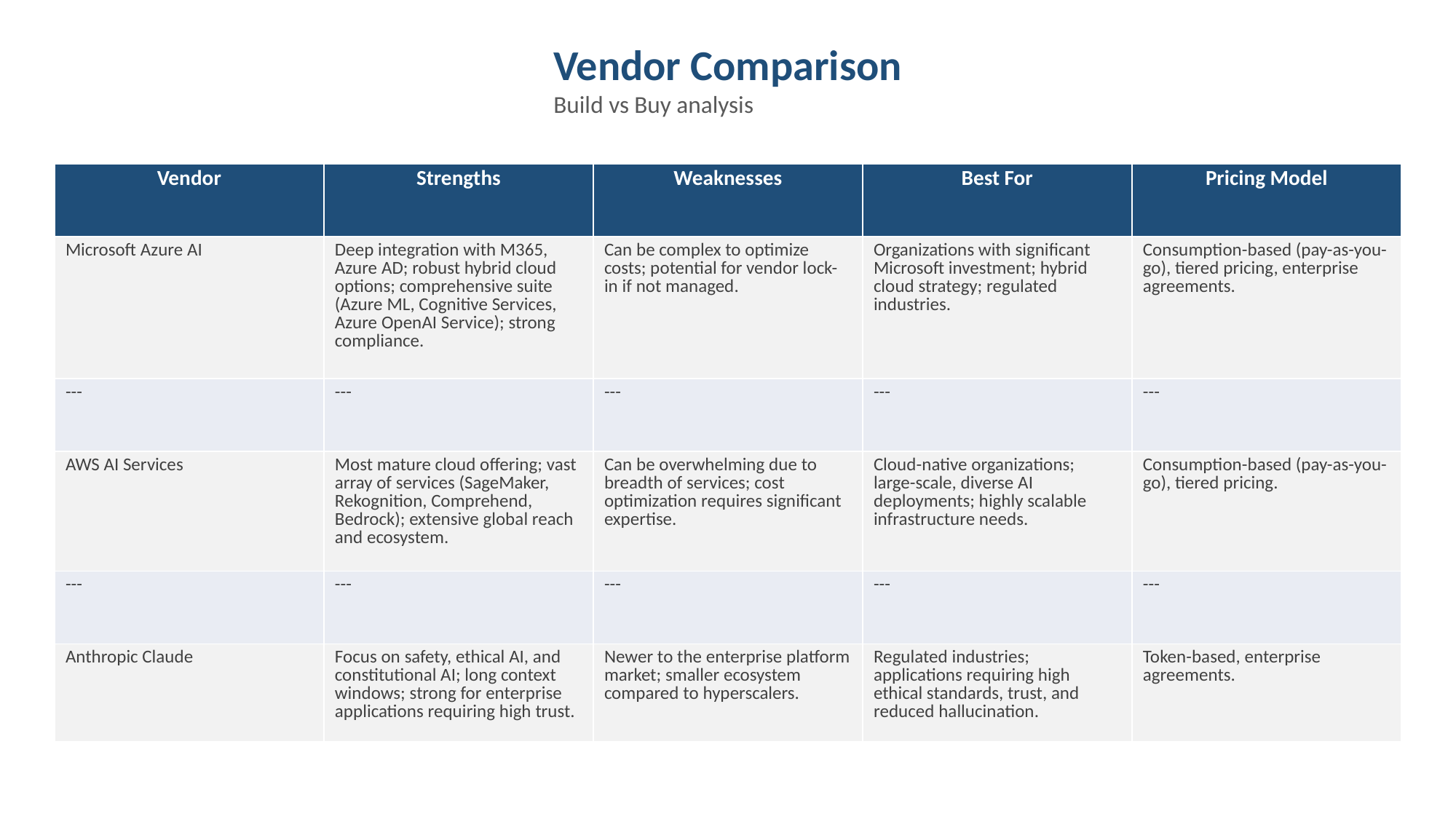

Vendor Comparison
Build vs Buy analysis
| Vendor | Strengths | Weaknesses | Best For | Pricing Model |
| --- | --- | --- | --- | --- |
| Microsoft Azure AI | Deep integration with M365, Azure AD; robust hybrid cloud options; comprehensive suite (Azure ML, Cognitive Services, Azure OpenAI Service); strong compliance. | Can be complex to optimize costs; potential for vendor lock-in if not managed. | Organizations with significant Microsoft investment; hybrid cloud strategy; regulated industries. | Consumption-based (pay-as-you-go), tiered pricing, enterprise agreements. |
| --- | --- | --- | --- | --- |
| AWS AI Services | Most mature cloud offering; vast array of services (SageMaker, Rekognition, Comprehend, Bedrock); extensive global reach and ecosystem. | Can be overwhelming due to breadth of services; cost optimization requires significant expertise. | Cloud-native organizations; large-scale, diverse AI deployments; highly scalable infrastructure needs. | Consumption-based (pay-as-you-go), tiered pricing. |
| --- | --- | --- | --- | --- |
| Anthropic Claude | Focus on safety, ethical AI, and constitutional AI; long context windows; strong for enterprise applications requiring high trust. | Newer to the enterprise platform market; smaller ecosystem compared to hyperscalers. | Regulated industries; applications requiring high ethical standards, trust, and reduced hallucination. | Token-based, enterprise agreements. |